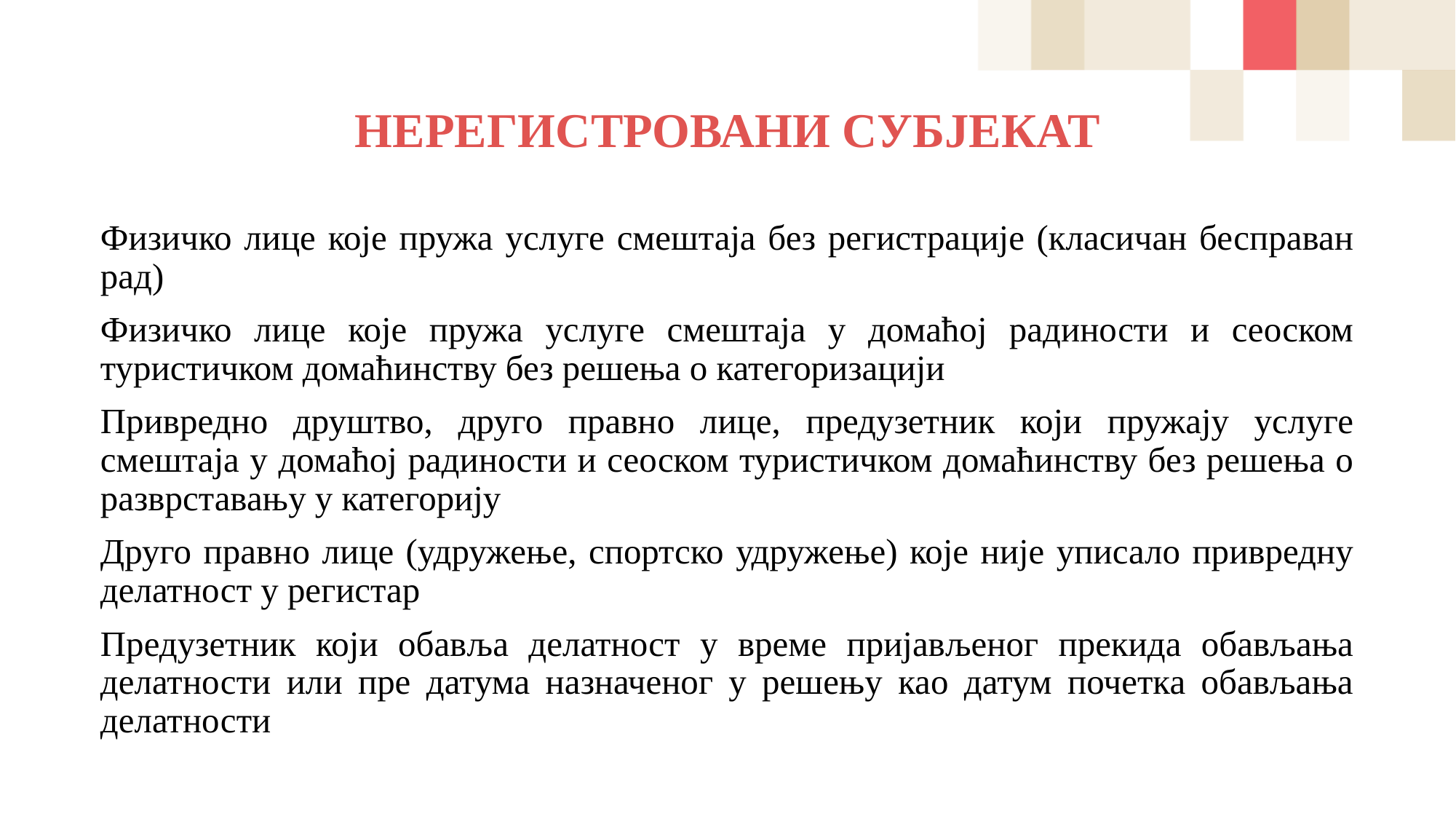

# НЕРЕГИСТРОВАНИ СУБЈЕКАТ
Физичко лице које пружа услуге смештаја без регистрације (класичан бесправан рад)
Физичко лице које пружа услуге смештаја у домаћој радиности и сеоском туристичком домаћинству без решења о категоризацији
Привредно друштво, друго правно лице, предузетник који пружају услуге смештаја у домаћој радиности и сеоском туристичком домаћинству без решења о разврставању у категорију
Друго правно лице (удружење, спортско удружење) које није уписало привредну делатност у регистар
Предузетник који обавља делатност у време пријављеног прекида обављања делатности или пре датума назначеног у решењу као датум почетка обављања делатности